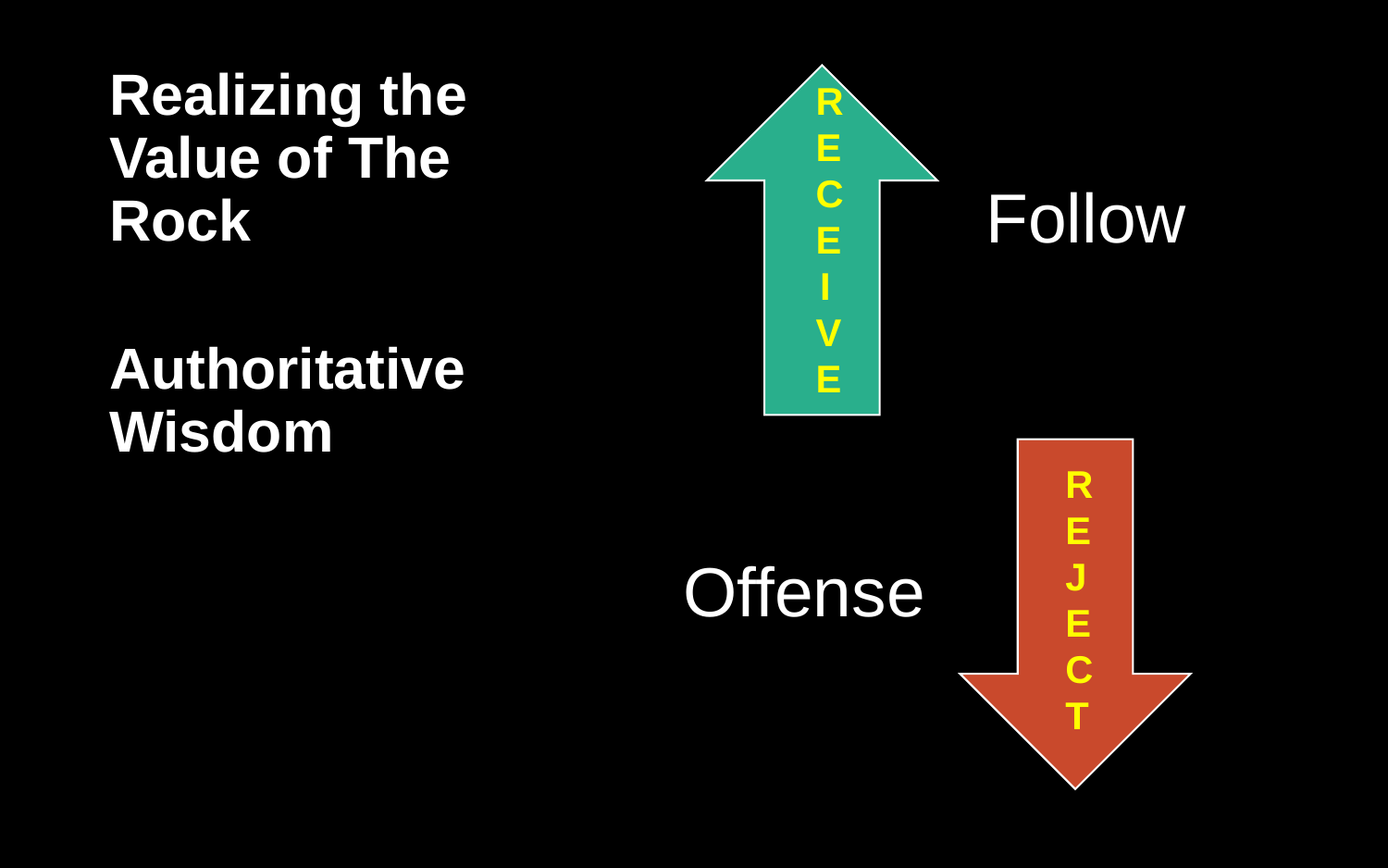

# Realizing the Value of The Rock

Follow
RECE
IVE

Authoritative Wisdom
Offense

REJECT